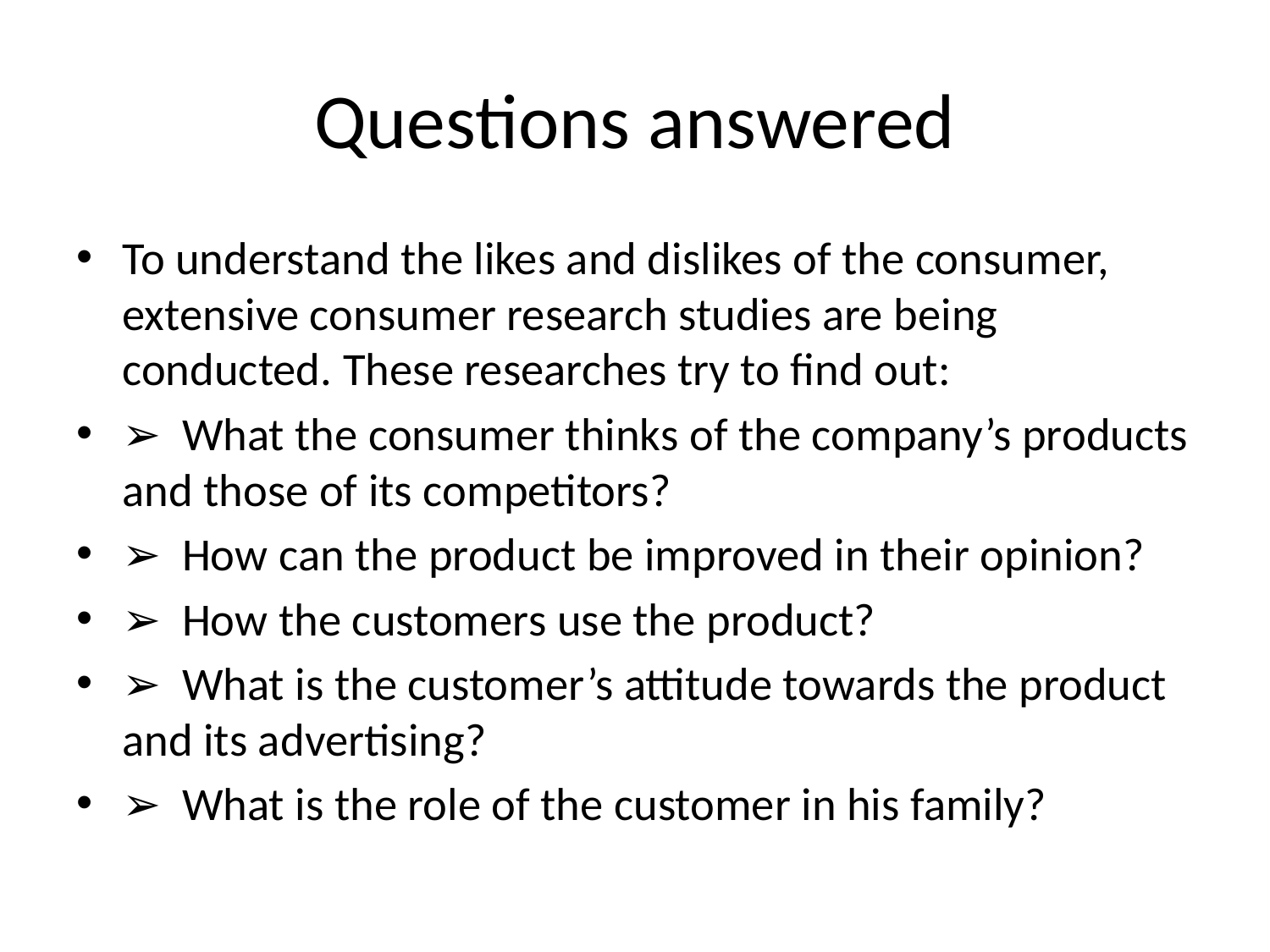

# Questions answered
To understand the likes and dislikes of the consumer, extensive consumer research studies are being conducted. These researches try to find out:
➢  What the consumer thinks of the company’s products and those of its competitors?
➢  How can the product be improved in their opinion?
➢  How the customers use the product?
➢  What is the customer’s attitude towards the product and its advertising?
➢  What is the role of the customer in his family?